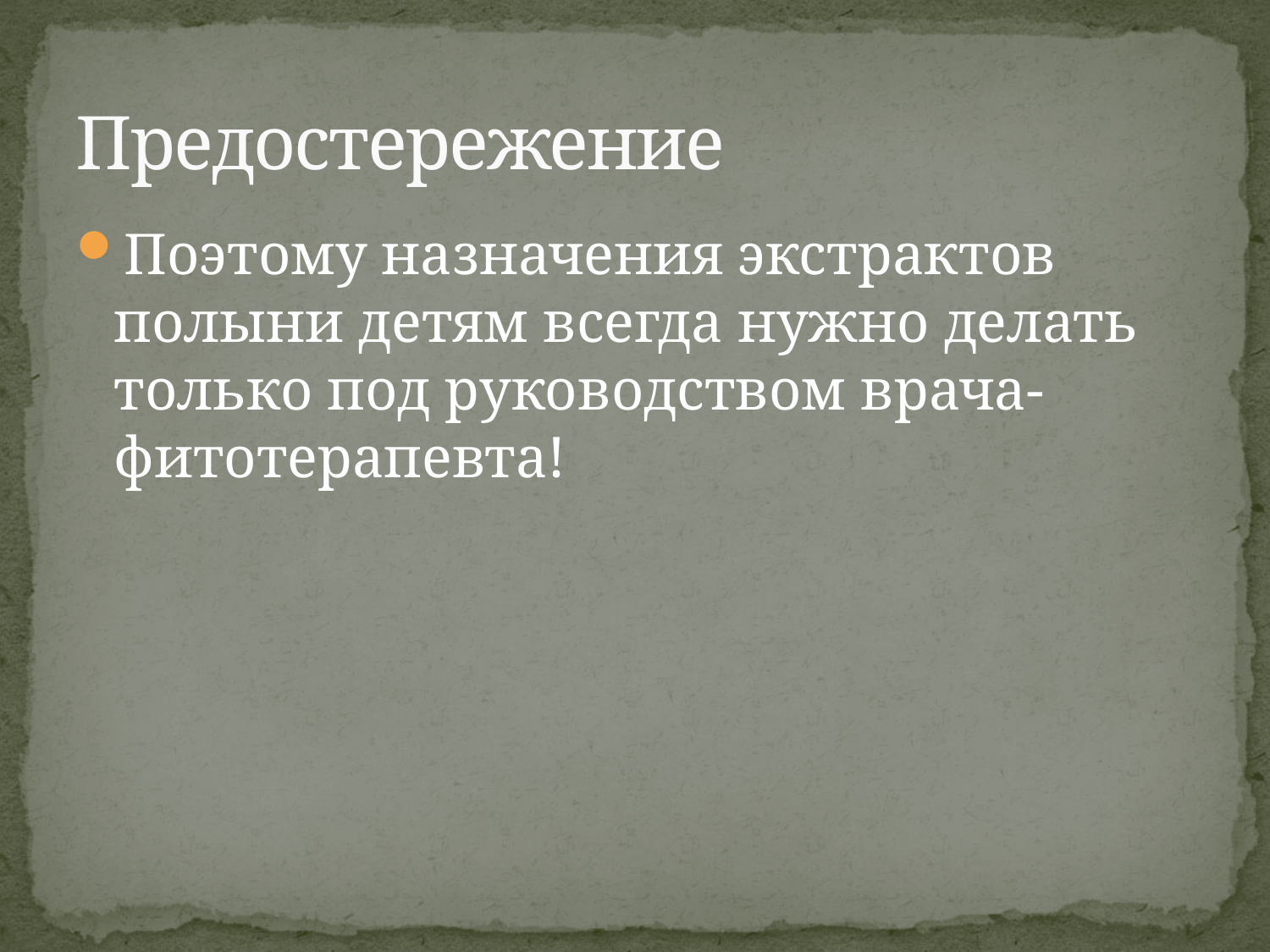

# Предостережение
Поэтому назначения экстрактов полыни детям всегда нужно делать только под руководством врача-фитотерапевта!